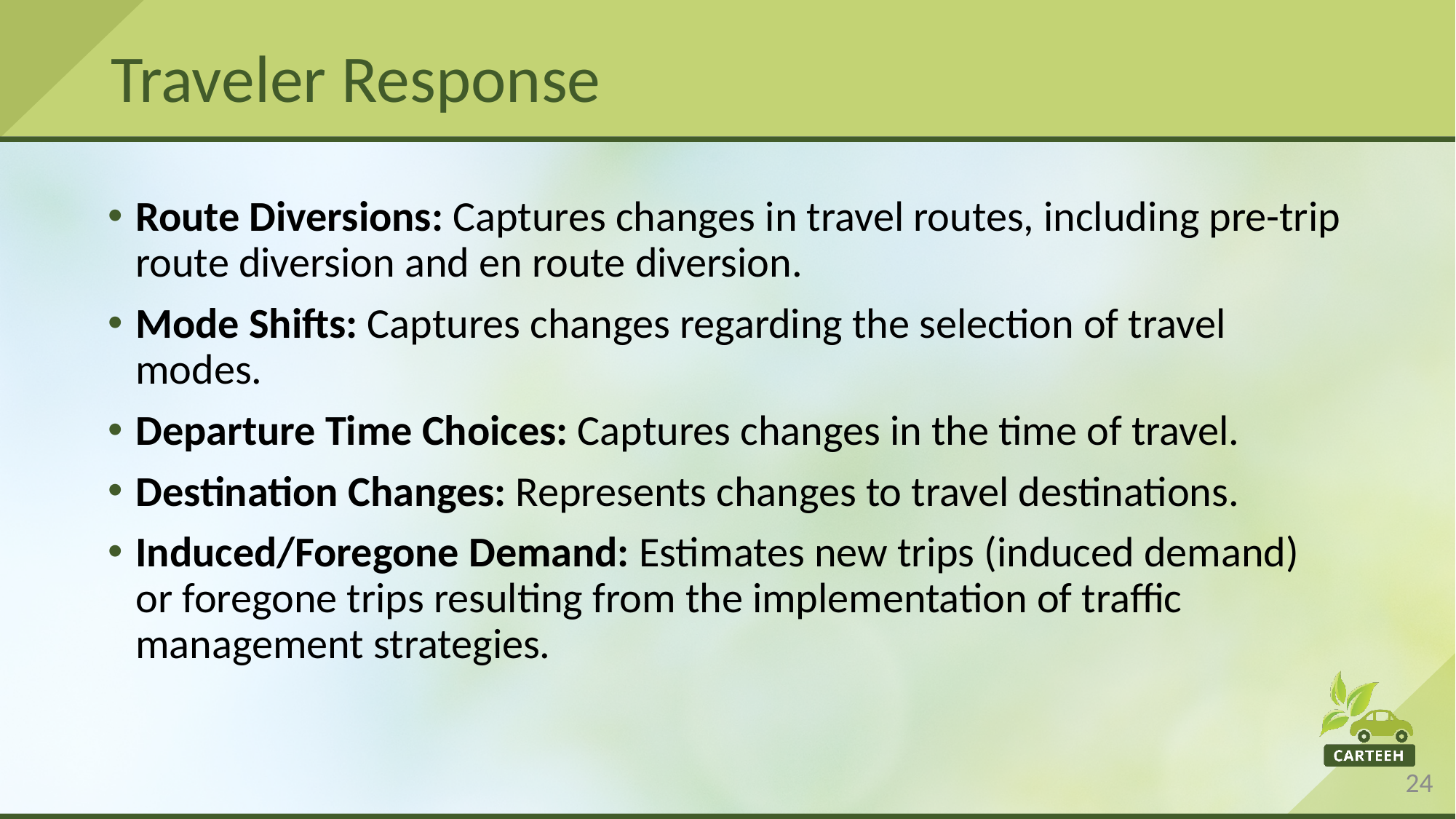

# Traveler Response
Route Diversions: Captures changes in travel routes, including pre-trip route diversion and en route diversion.
Mode Shifts: Captures changes regarding the selection of travel modes.
Departure Time Choices: Captures changes in the time of travel.
Destination Changes: Represents changes to travel destinations.
Induced/Foregone Demand: Estimates new trips (induced demand) or foregone trips resulting from the implementation of traffic management strategies.